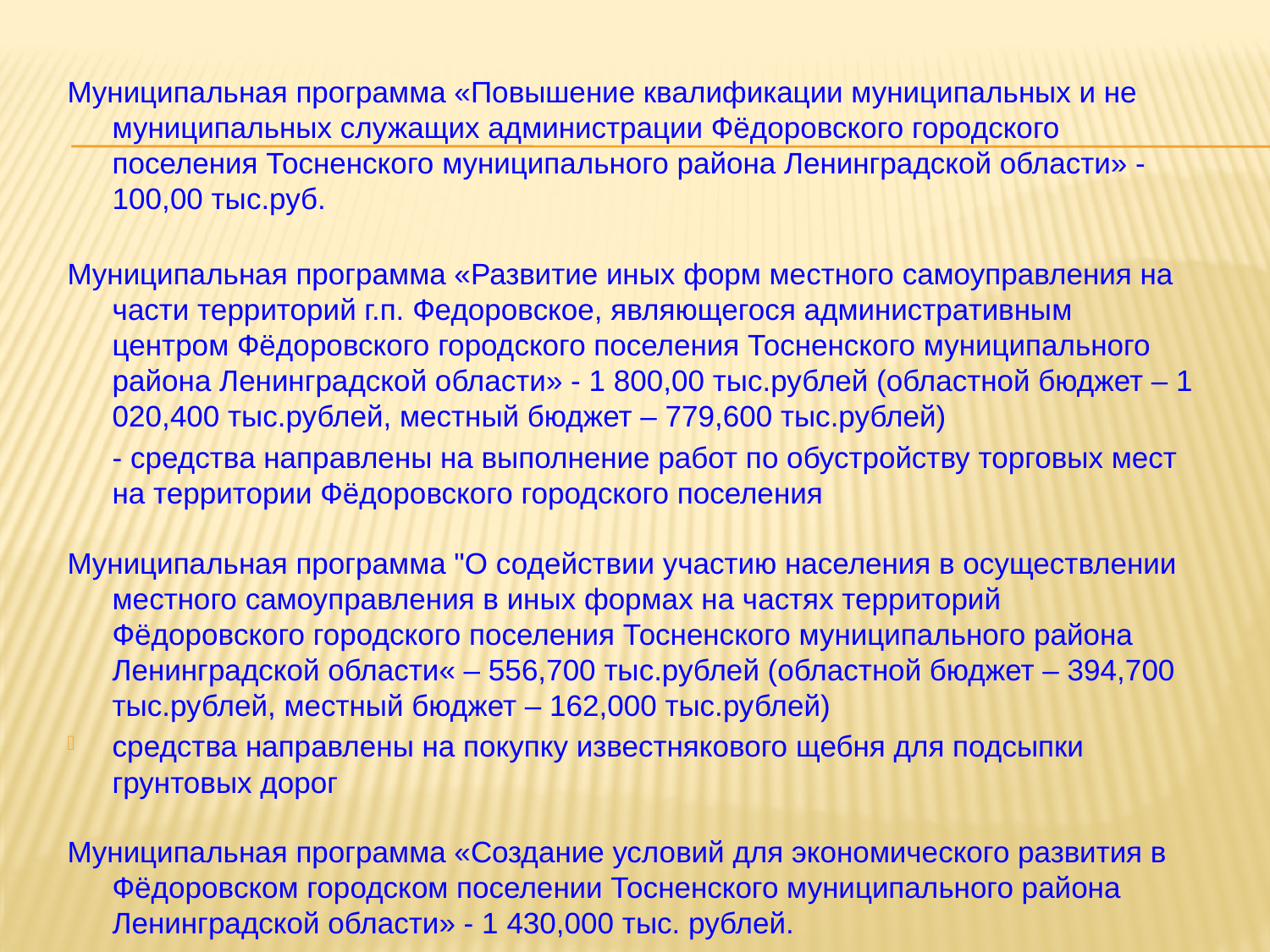

Муниципальная программа «Повышение квалификации муниципальных и не муниципальных служащих администрации Фёдоровского городского поселения Тосненского муниципального района Ленинградской области» - 100,00 тыс.руб.

Муниципальная программа «Развитие иных форм местного самоуправления на части территорий г.п. Федоровское, являющегося административным центром Фёдоровского городского поселения Тосненского муниципального района Ленинградской области» - 1 800,00 тыс.рублей (областной бюджет – 1 020,400 тыс.рублей, местный бюджет – 779,600 тыс.рублей)
	- средства направлены на выполнение работ по обустройству торговых мест на территории Фёдоровского городского поселения

Муниципальная программа "О содействии участию населения в осуществлении местного самоуправления в иных формах на частях территорий Фёдоровского городского поселения Тосненского муниципального района Ленинградской области« – 556,700 тыс.рублей (областной бюджет – 394,700 тыс.рублей, местный бюджет – 162,000 тыс.рублей)
средства направлены на покупку известнякового щебня для подсыпки грунтовых дорог

Муниципальная программа «Создание условий для экономического развития в Фёдоровском городском поселении Тосненского муниципального района Ленинградской области» - 1 430,000 тыс. рублей.